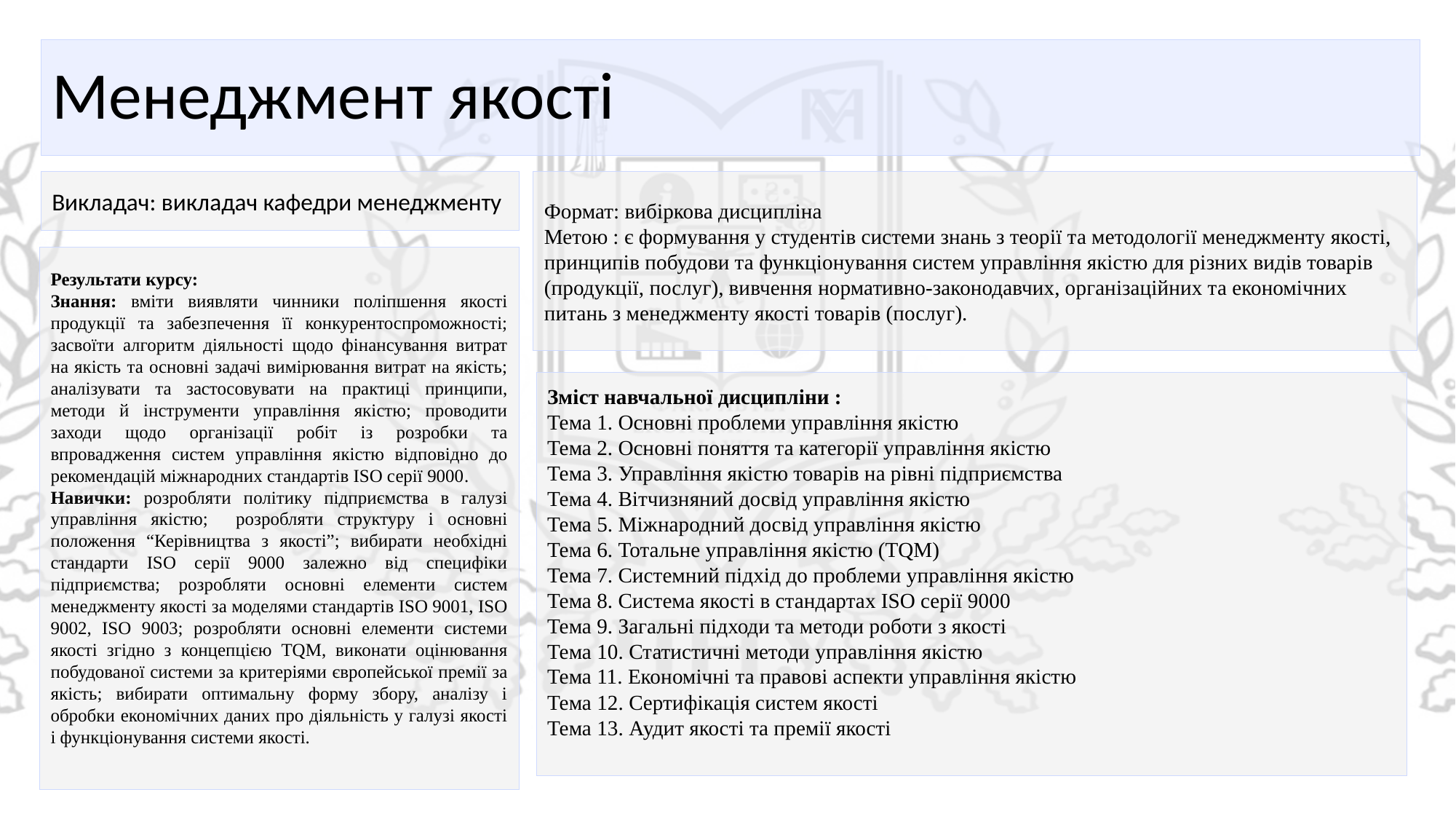

# Менеджмент якості
Формат: вибіркова дисципліна
Метою : є формування у студентів системи знань з теорії та методології менеджменту якості, принципів побудови та функціонування систем управління якістю для різних видів товарів (продукції, послуг), вивчення нормативно-законодавчих, організаційних та економічних питань з менеджменту якості товарів (послуг).
Викладач: викладач кафедри менеджменту
Результати курсу:
Знання: вміти виявляти чинники поліпшення якості продукції та забезпечення її конкурентоспроможності; засвоїти алгоритм діяльності щодо фінансування витрат на якість та основні задачі вимірювання витрат на якість; аналізувати та застосовувати на практиці принципи, методи й інструменти управління якістю; проводити заходи щодо організації робіт із розробки та впровадження систем управління якістю відповідно до рекомендацій міжнародних стандартів ISO серії 9000.
Навички: розробляти політику підприємства в галузі управління якістю;  розробляти структуру і основні положення “Керівництва з якості”; вибирати необхідні стандарти ISO серії 9000 залежно від специфіки підприємства; розробляти основні елементи систем менеджменту якості за моделями стандартів ISO 9001, ISO 9002, ISO 9003; розробляти основні елементи системи якості згідно з концепцією TQM, виконати оцінювання побудованої системи за критеріями європейської премії за якість; вибирати оптимальну форму збору, аналізу і обробки економічних даних про діяльність у галузі якості і функціонування системи якості.

Зміст навчальної дисципліни :
Тема 1. Основні проблеми управління якістю
Тема 2. Основні поняття та категорії управління якістю
Тема 3. Управління якістю товарів на рівні підприємства
Тема 4. Вітчизняний досвід управління якістю
Тема 5. Міжнародний досвід управління якістю
Тема 6. Тотальне управління якістю (TQM)
Тема 7. Системний підхід до проблеми управління якістю
Тема 8. Система якості в стандартах ISO серії 9000
Тема 9. Загальні підходи та методи роботи з якості
Тема 10. Статистичні методи управління якістю
Тема 11. Економічні та правові аспекти управління якістю
Тема 12. Сертифікація систем якості
Тема 13. Аудит якості та премії якості